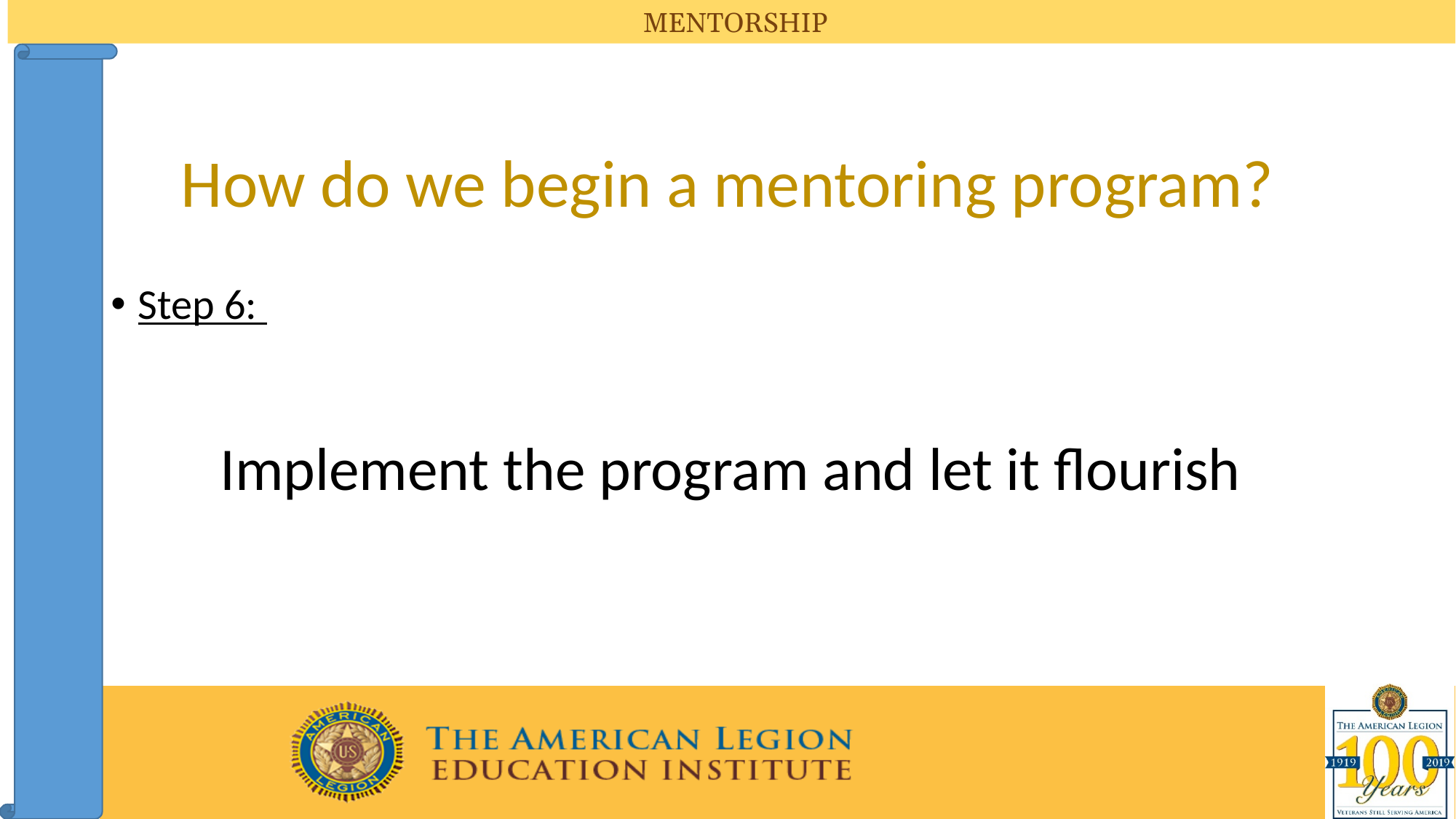

# How do we begin a mentoring program?
Step 6:

Implement the program and let it flourish